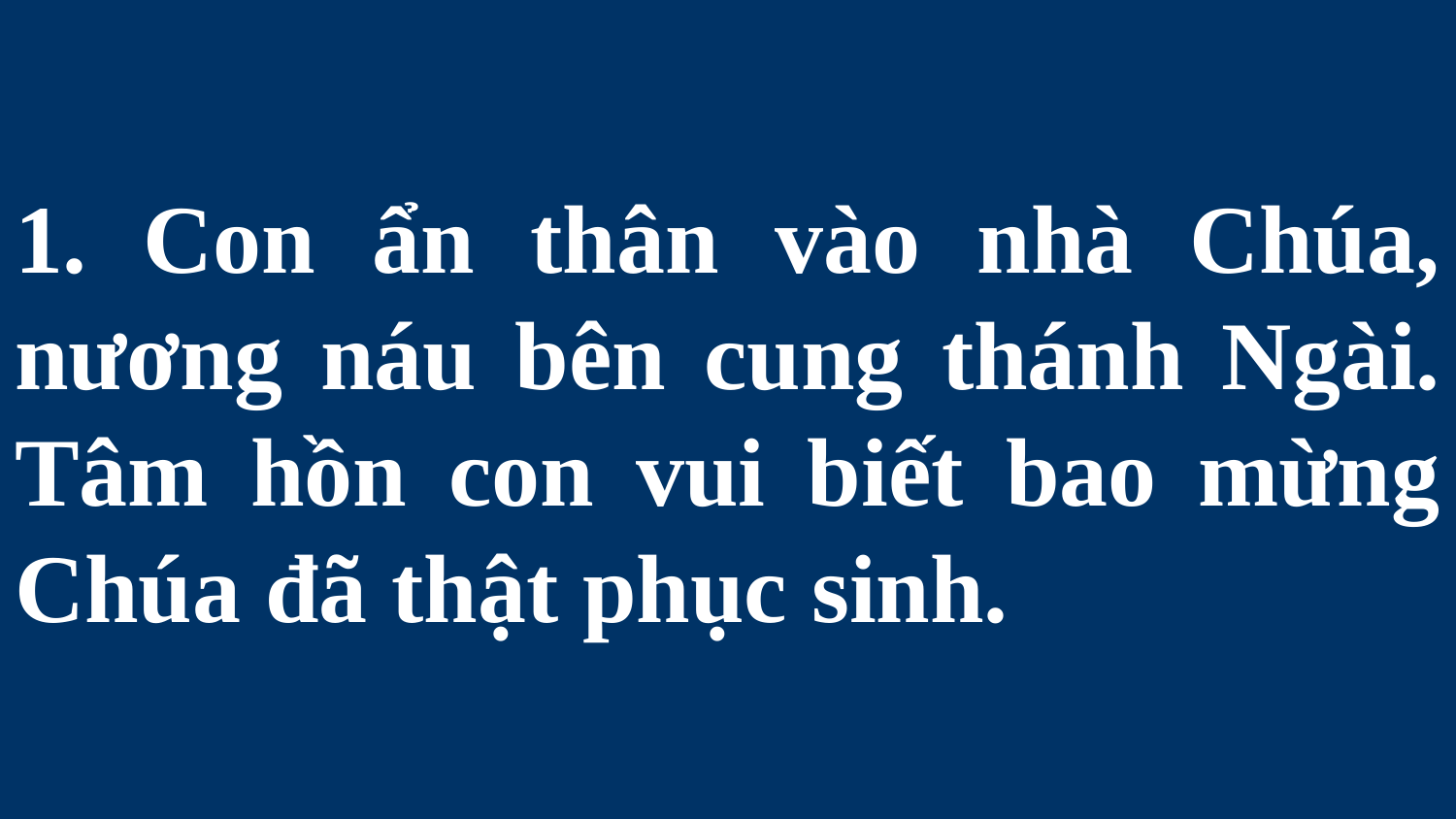

# 1. Con ẩn thân vào nhà Chúa, nương náu bên cung thánh Ngài. Tâm hồn con vui biết bao mừng Chúa đã thật phục sinh.